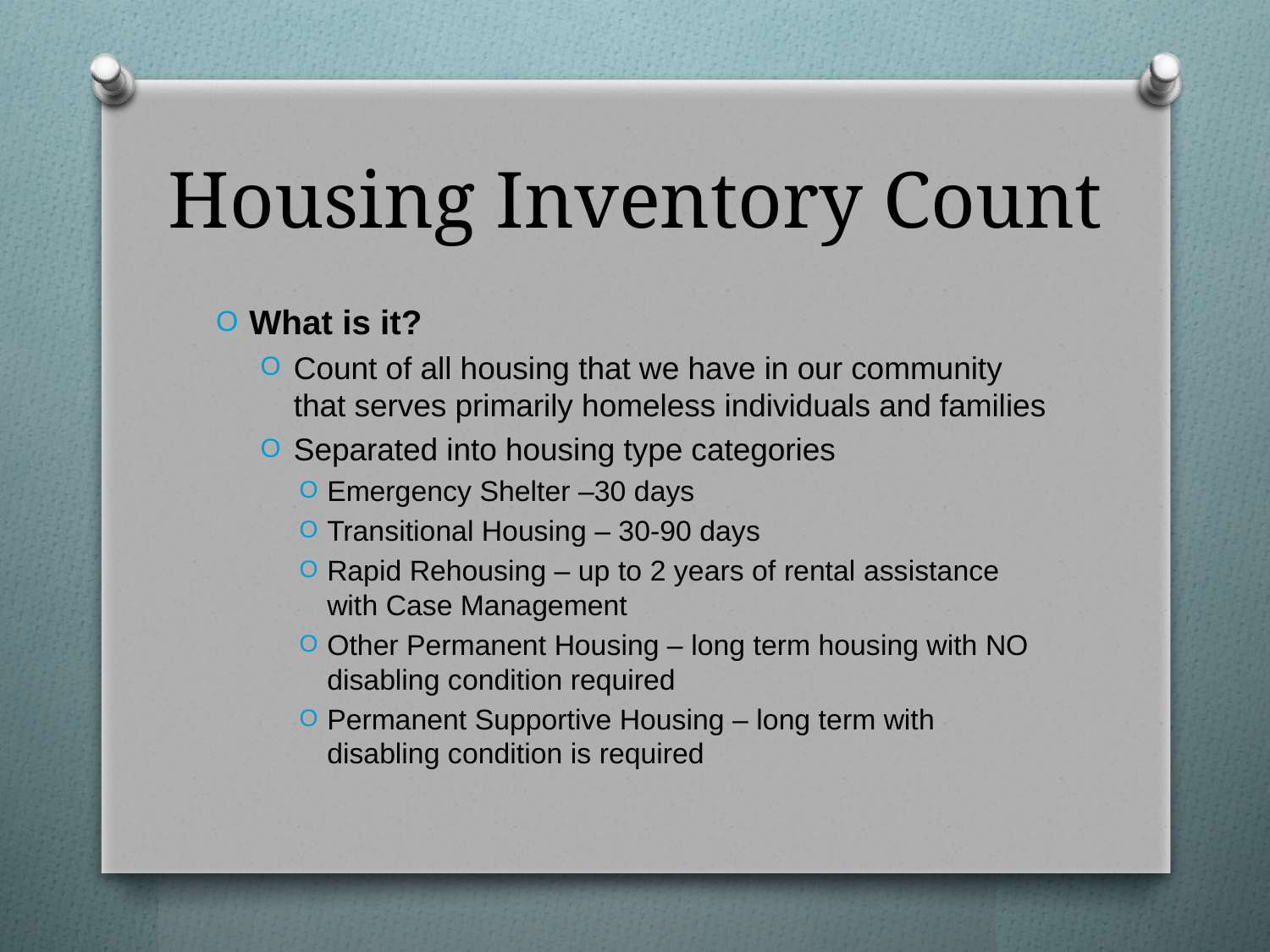

# Housing Inventory Count
What is it?
Count of all housing that we have in our community that serves primarily homeless individuals and families
Separated into housing type categories
Emergency Shelter –30 days
Transitional Housing – 30-90 days
Rapid Rehousing – up to 2 years of rental assistance with Case Management
Other Permanent Housing – long term housing with NO disabling condition required
Permanent Supportive Housing – long term with disabling condition is required